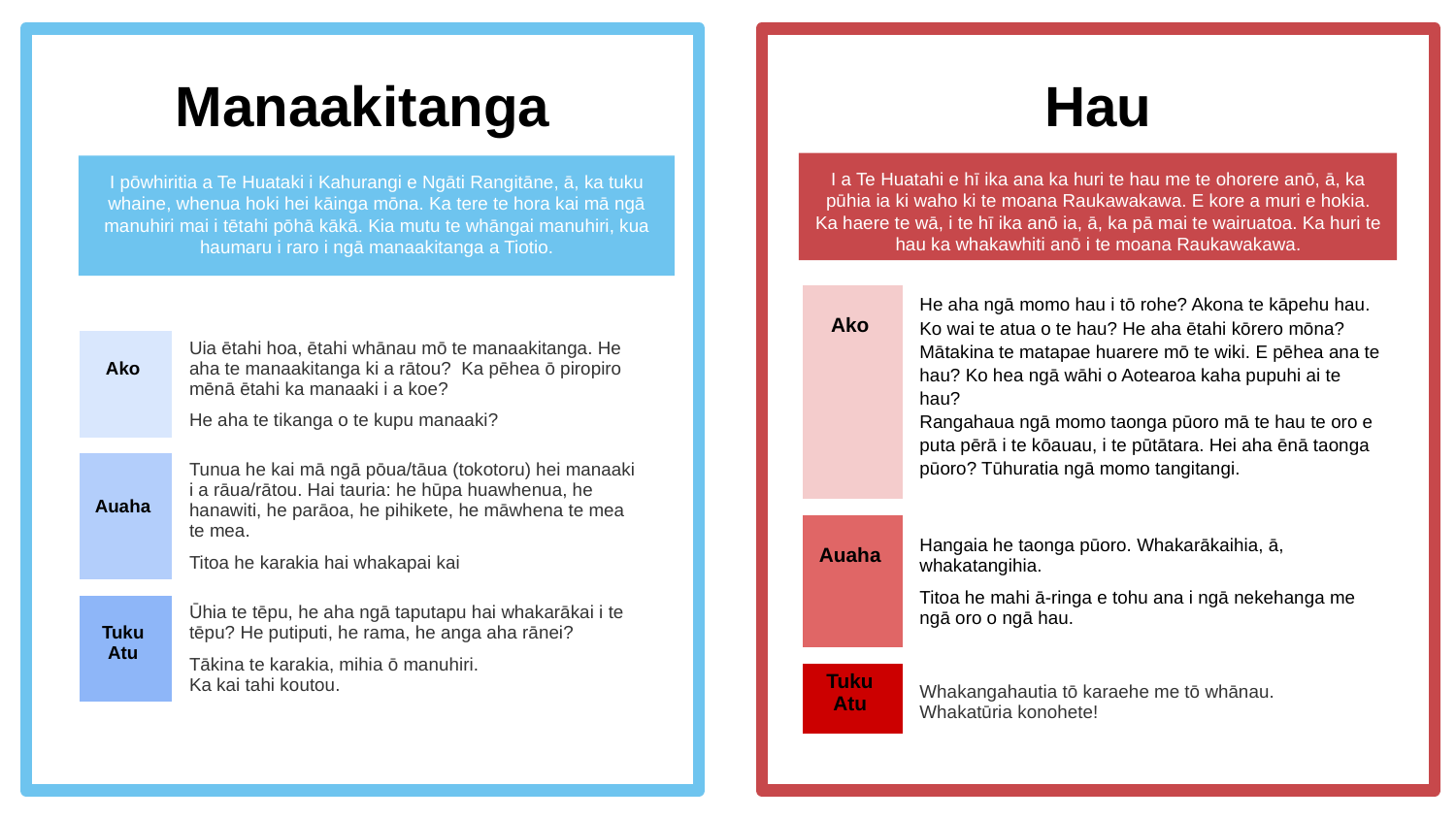

Manaakitanga
Hau
I a Te Huatahi e hī ika ana ka huri te hau me te ohorere anō, ā, ka pūhia ia ki waho ki te moana Raukawakawa. E kore a muri e hokia.
Ka haere te wā, i te hī ika anō ia, ā, ka pā mai te wairuatoa. Ka huri te hau ka whakawhiti anō i te moana Raukawakawa.

I pōwhiritia a Te Huataki i Kahurangi e Ngāti Rangitāne, ā, ka tuku whaine, whenua hoki hei kāinga mōna. Ka tere te hora kai mā ngā manuhiri mai i tētahi pōhā kākā. Kia mutu te whāngai manuhiri, kua haumaru i raro i ngā manaakitanga a Tiotio.
| Ako | He aha ngā momo hau i tō rohe? Akona te kāpehu hau. Ko wai te atua o te hau? He aha ētahi kōrero mōna? Mātakina te matapae huarere mō te wiki. E pēhea ana te hau? Ko hea ngā wāhi o Aotearoa kaha pupuhi ai te hau? Rangahaua ngā momo taonga pūoro mā te hau te oro e puta pērā i te kōauau, i te pūtātara. Hei aha ēnā taonga pūoro? Tūhuratia ngā momo tangitangi. |
| --- | --- |
| Auaha | Hangaia he taonga pūoro. Whakarākaihia, ā, whakatangihia. Titoa he mahi ā-ringa e tohu ana i ngā nekehanga me ngā oro o ngā hau. |
| Tuku Atu | Whakangahautia tō karaehe me tō whānau. Whakatūria konohete! |
| Ako | Uia ētahi hoa, ētahi whānau mō te manaakitanga. He aha te manaakitanga ki a rātou? Ka pēhea ō piropiro mēnā ētahi ka manaaki i a koe? He aha te tikanga o te kupu manaaki? |
| --- | --- |
| Auaha | Tunua he kai mā ngā pōua/tāua (tokotoru) hei manaaki i a rāua/rātou. Hai tauria: he hūpa huawhenua, he hanawiti, he parāoa, he pihikete, he māwhena te mea te mea. Titoa he karakia hai whakapai kai |
| Tuku Atu | Ūhia te tēpu, he aha ngā taputapu hai whakarākai i te tēpu? He putiputi, he rama, he anga aha rānei? Tākina te karakia, mihia ō manuhiri. Ka kai tahi koutou. |